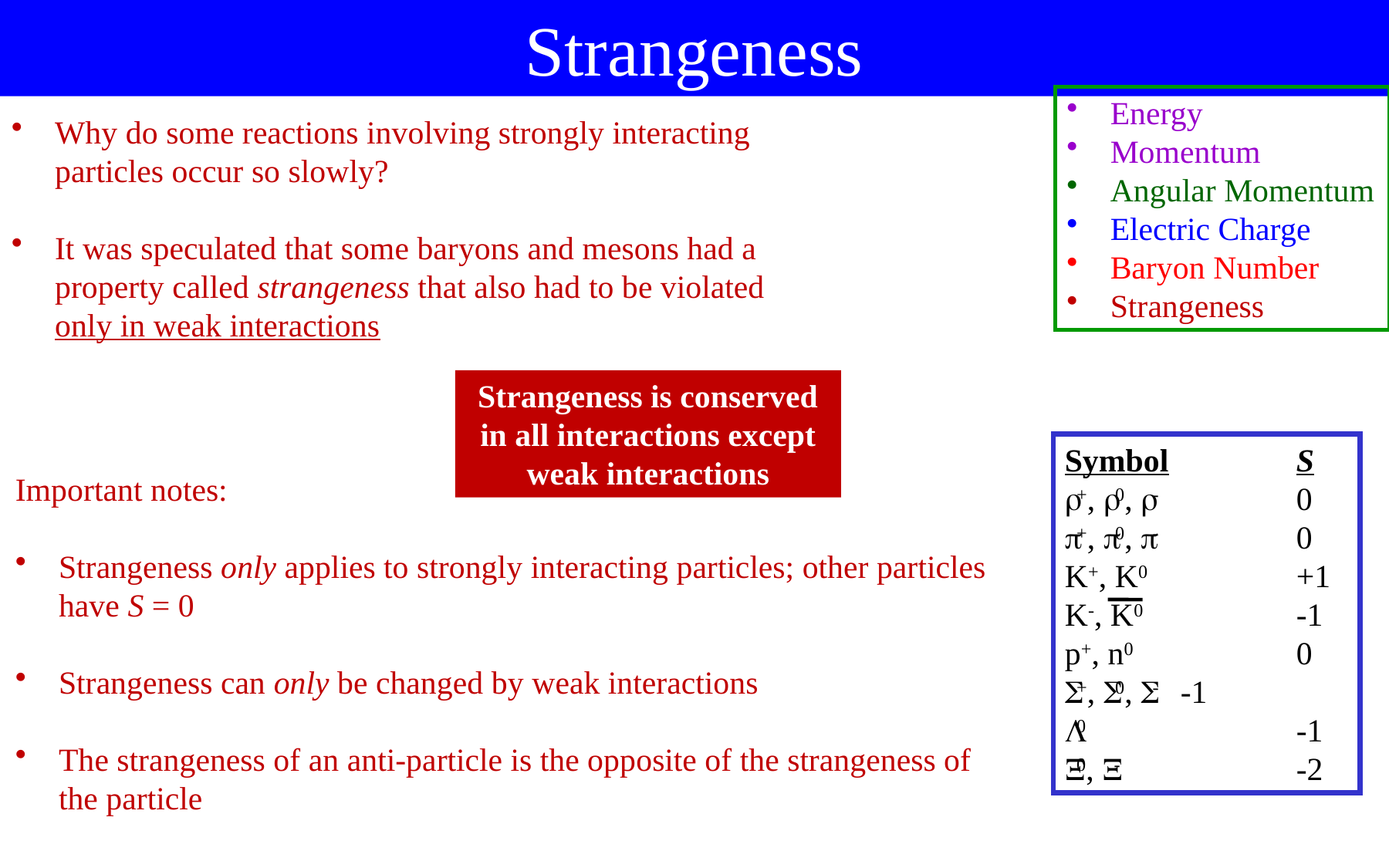

Strangeness
Energy
Momentum
Angular Momentum
Electric Charge
Baryon Number
Strangeness
Why do some reactions involving strongly interacting particles occur so slowly?

It was speculated that some baryons and mesons had a property called strangeness that also had to be violated only in weak interactions
Strangeness is conserved in all interactions except weak interactions
Symbol		S
ρ+, ρ0, ρ-		0
π+, π0, π-		0
K+, K0		+1
K-, K0		-1
p+, n0		0
Σ+, Σ0, Σ-	-1
Λ0		-1
Ξ0, Ξ-		-2
Important notes:

Strangeness only applies to strongly interacting particles; other particles have S = 0

Strangeness can only be changed by weak interactions

The strangeness of an anti-particle is the opposite of the strangeness of the particle